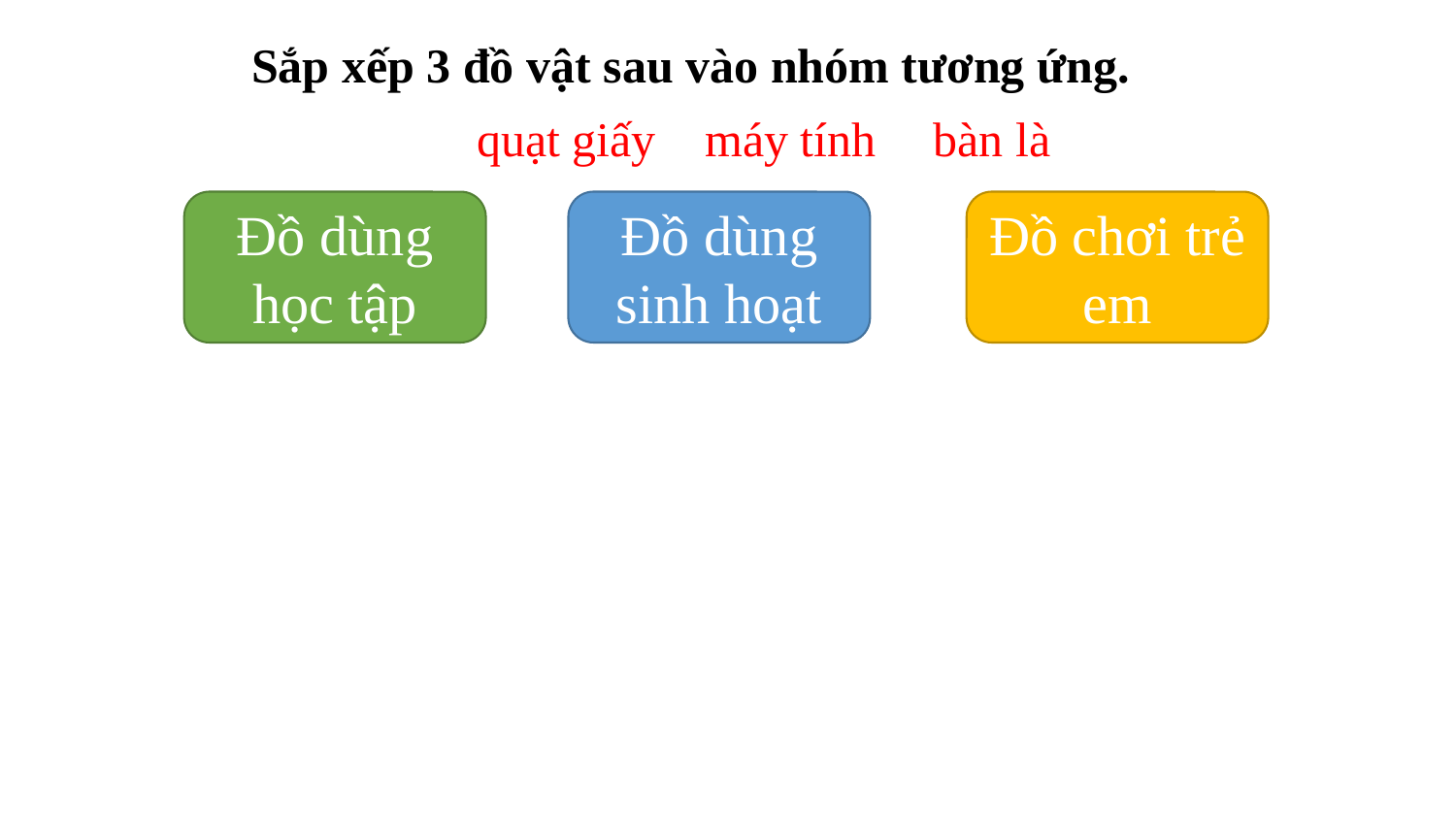

Sắp xếp 3 đồ vật sau vào nhóm tương ứng.
quạt giấy
bàn là
máy tính
Đồ dùng học tập
Đồ dùng sinh hoạt
Đồ chơi trẻ em